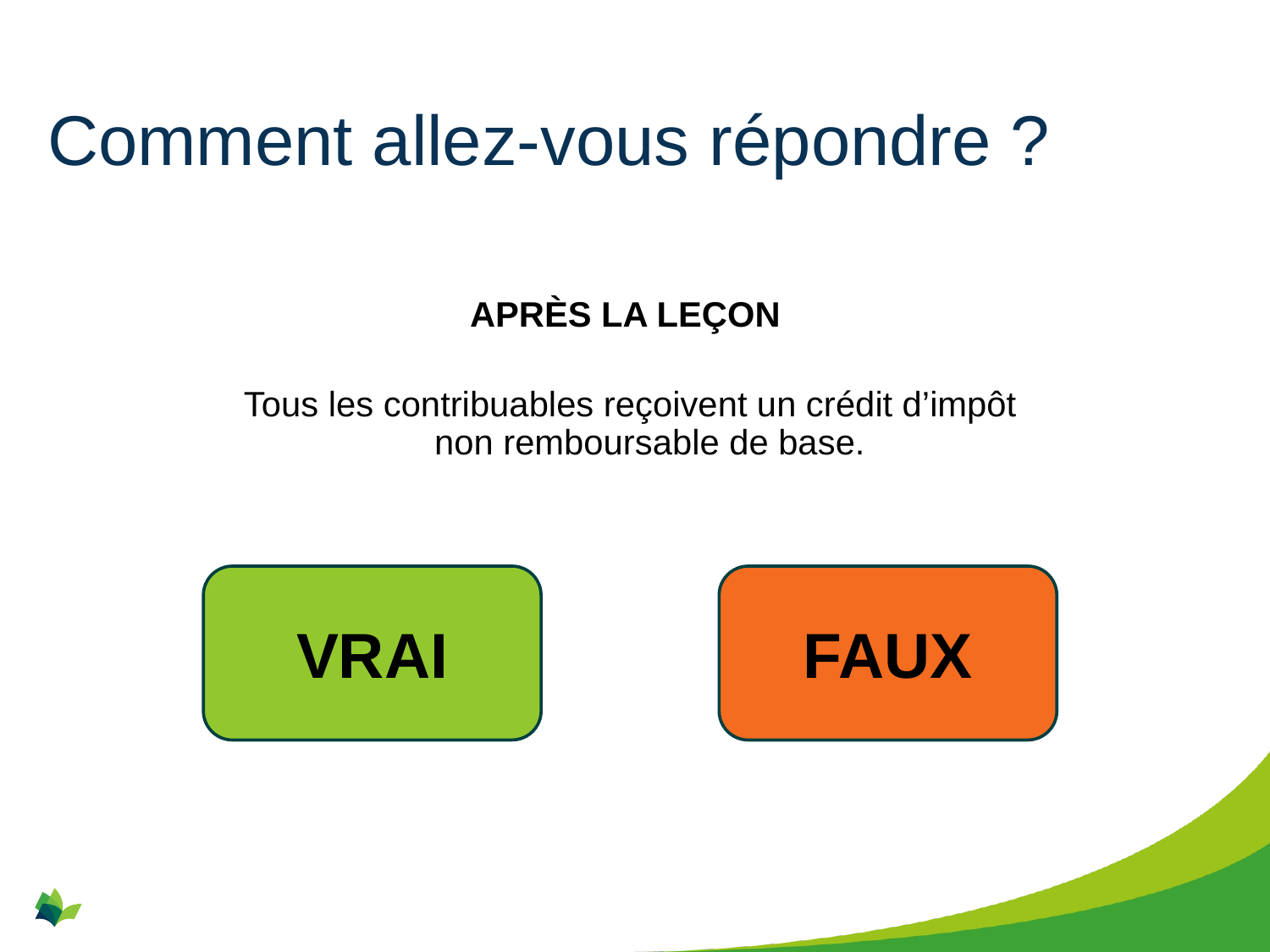

# Comment allez-vous répondre ?
APRÈS LA LEÇON

Tous les contribuables reçoivent un crédit d’impôt non remboursable de base.

VRAI
FAUX